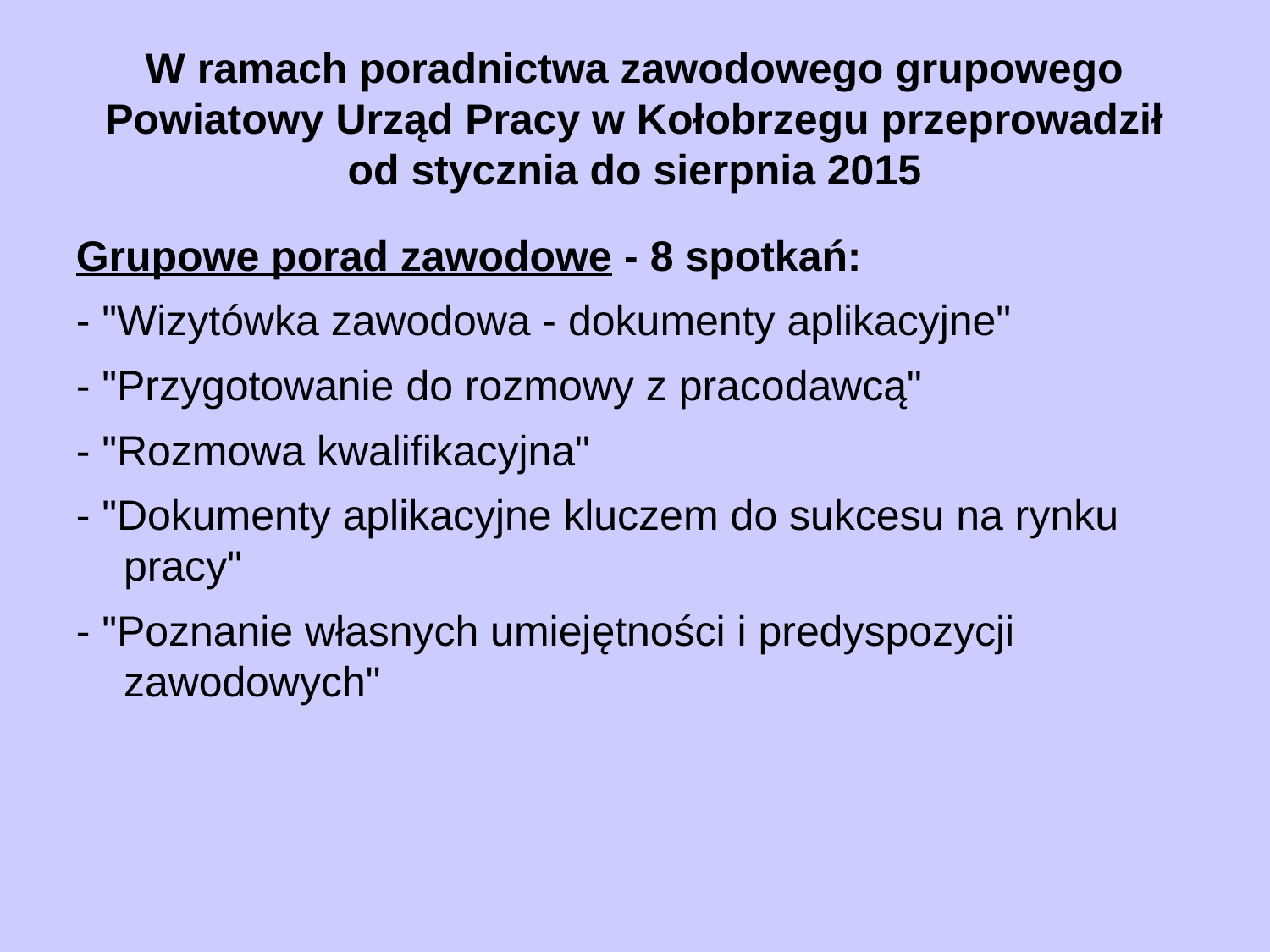

# W ramach poradnictwa zawodowego grupowego Powiatowy Urząd Pracy w Kołobrzegu przeprowadził od stycznia do sierpnia 2015
Grupowe porad zawodowe - 8 spotkań:
- "Wizytówka zawodowa - dokumenty aplikacyjne"
- "Przygotowanie do rozmowy z pracodawcą"
- "Rozmowa kwalifikacyjna"
- "Dokumenty aplikacyjne kluczem do sukcesu na rynku pracy"
- "Poznanie własnych umiejętności i predyspozycji zawodowych"